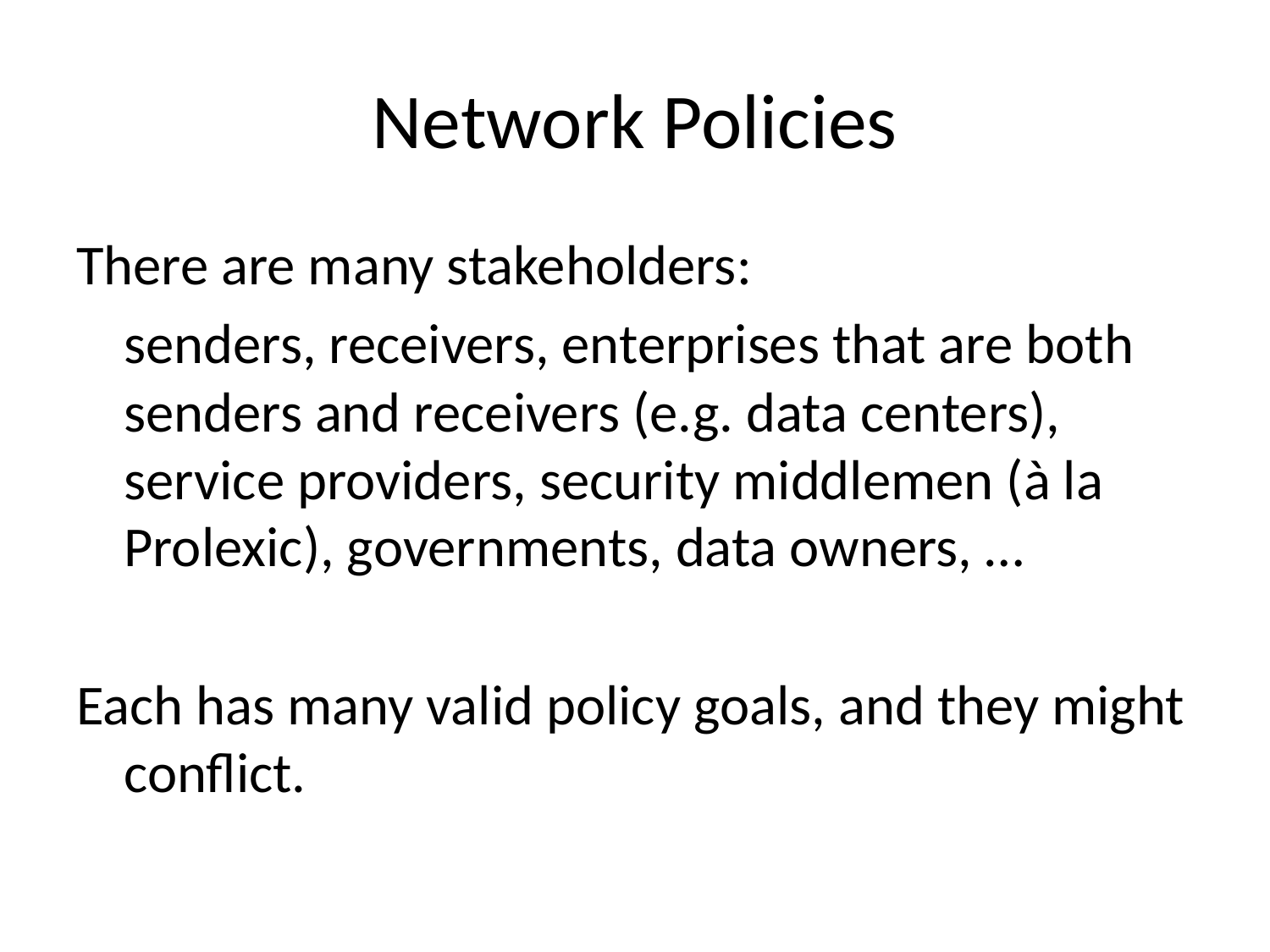

# Network Policies
There are many stakeholders:
	senders, receivers, enterprises that are both senders and receivers (e.g. data centers), service providers, security middlemen (à la Prolexic), governments, data owners, …

Each has many valid policy goals, and they might conflict.